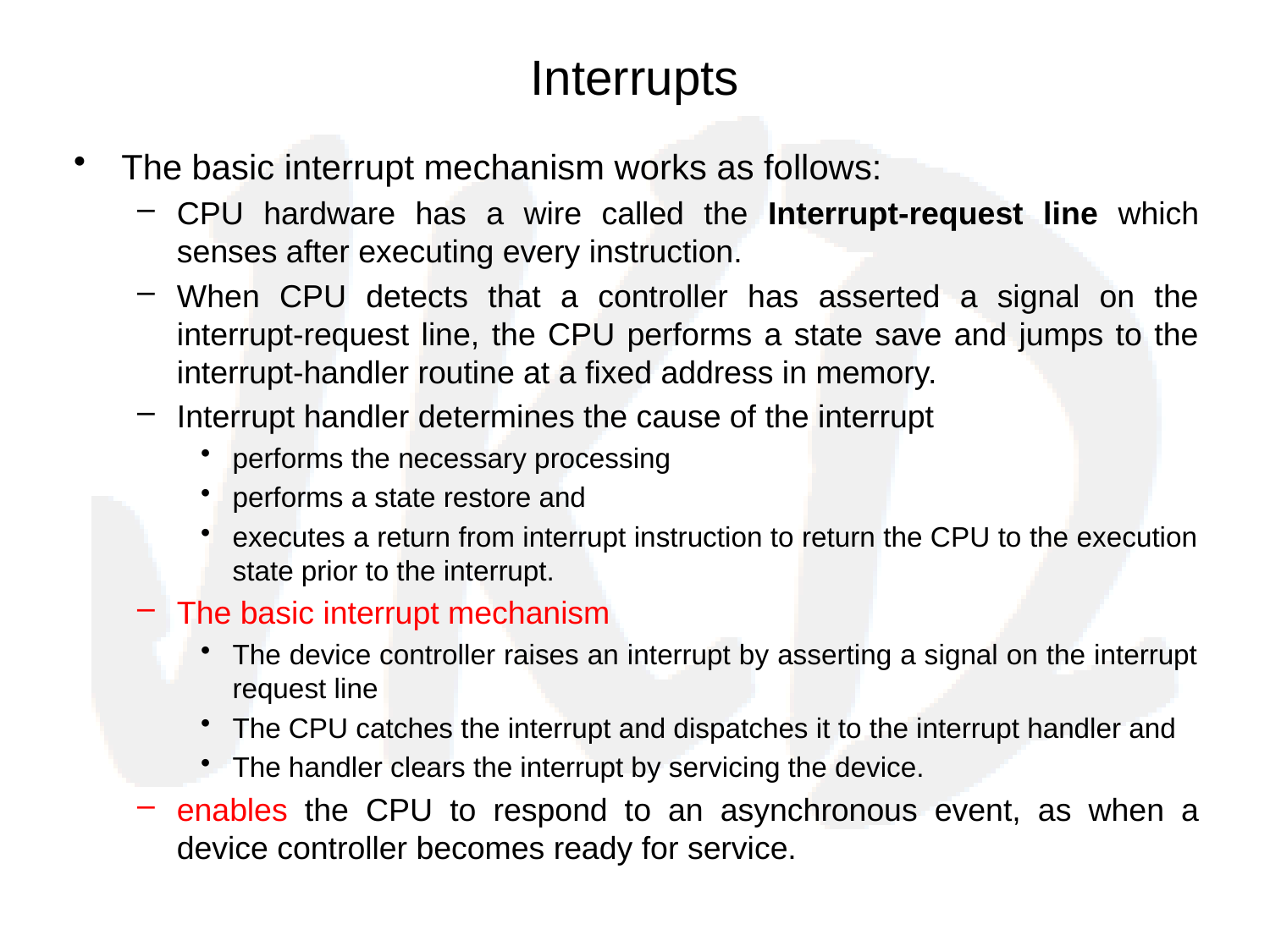

# Interrupts
The basic interrupt mechanism works as follows:
CPU hardware has a wire called the Interrupt-request line which senses after executing every instruction.
When CPU detects that a controller has asserted a signal on the interrupt-request line, the CPU performs a state save and jumps to the interrupt-handler routine at a fixed address in memory.
Interrupt handler determines the cause of the interrupt
performs the necessary processing
performs a state restore and
executes a return from interrupt instruction to return the CPU to the execution state prior to the interrupt.
The basic interrupt mechanism
The device controller raises an interrupt by asserting a signal on the interrupt request line
The CPU catches the interrupt and dispatches it to the interrupt handler and
The handler clears the interrupt by servicing the device.
enables the CPU to respond to an asynchronous event, as when a device controller becomes ready for service.